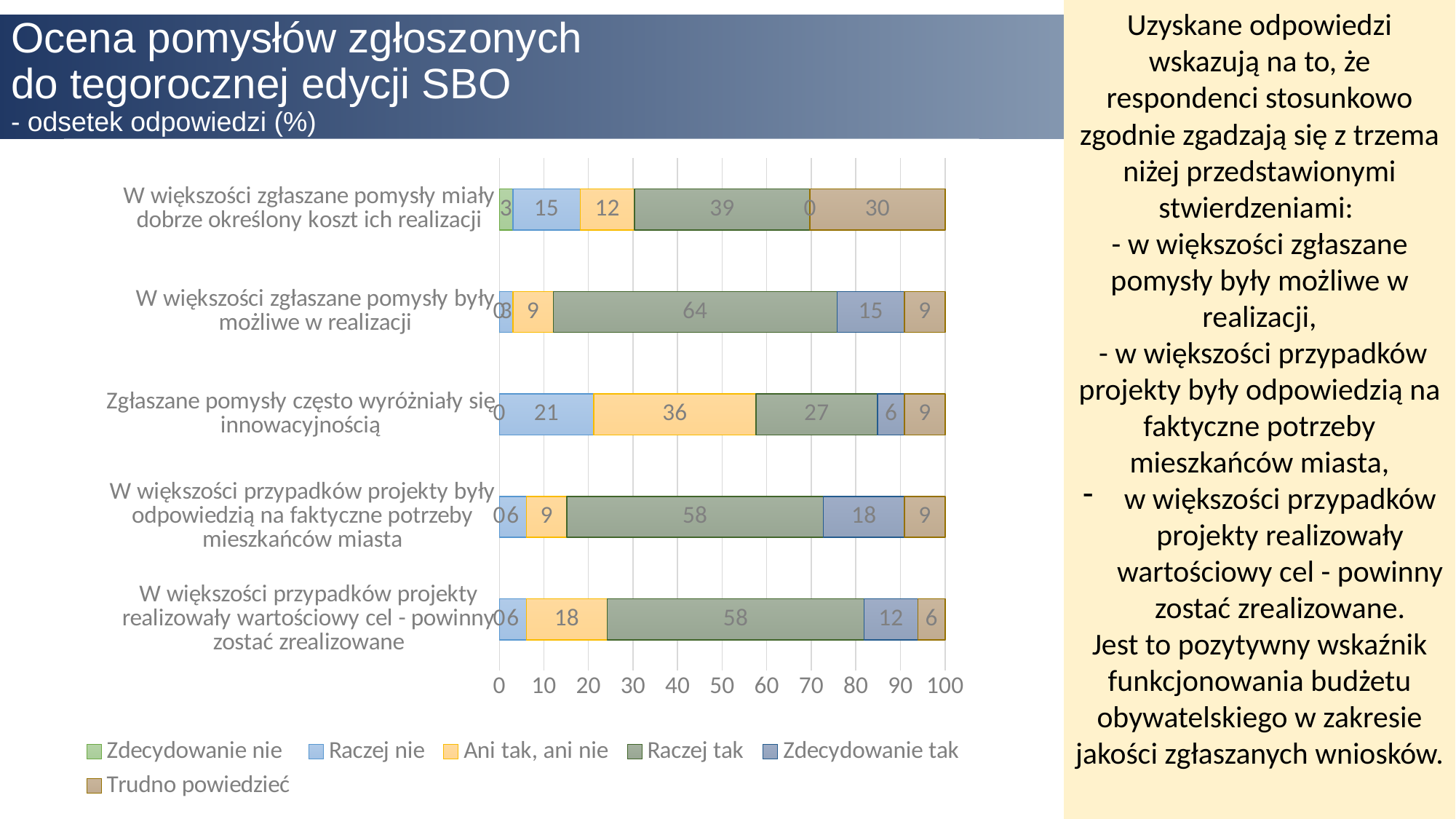

Uzyskane odpowiedzi wskazują na to, że respondenci stosunkowo zgodnie zgadzają się z trzema niżej przedstawionymi stwierdzeniami:
- w większości zgłaszane pomysły były możliwe w realizacji,
 - w większości przypadków projekty były odpowiedzią na faktyczne potrzeby mieszkańców miasta,
w większości przypadków projekty realizowały wartościowy cel - powinny zostać zrealizowane.
Jest to pozytywny wskaźnik funkcjonowania budżetu obywatelskiego w zakresie jakości zgłaszanych wniosków.
# Ocena pomysłów zgłoszonych do tegorocznej edycji SBO - odsetek odpowiedzi (%)

### Chart

| Category | Zdecydowanie nie | Raczej nie | Ani tak, ani nie | Raczej tak | Zdecydowanie tak | Trudno powiedzieć |
|---|---|---|---|---|---|---|
| W większości przypadków projekty realizowały wartościowy cel - powinny zostać zrealizowane | 0.0 | 6.0606060606060606 | 18.18181818181818 | 57.57575757575758 | 12.12121212121212 | 6.0606060606060606 |
| W większości przypadków projekty były odpowiedzią na faktyczne potrzeby mieszkańców miasta | 0.0 | 6.0606060606060606 | 9.090909090909092 | 57.57575757575758 | 18.18181818181818 | 9.090909090909092 |
| Zgłaszane pomysły często wyróżniały się innowacyjnością | 0.0 | 21.21212121212121 | 36.36363636363636 | 27.27272727272727 | 6.0606060606060606 | 9.090909090909092 |
| W większości zgłaszane pomysły były możliwe w realizacji | 0.0 | 3.03030303030303 | 9.090909090909092 | 63.63636363636363 | 15.151515151515149 | 9.090909090909092 |
| W większości zgłaszane pomysły miały dobrze określony koszt ich realizacji | 3.03030303030303 | 15.151515151515149 | 12.12121212121212 | 39.39393939393939 | 0.0 | 30.303030303030297 |